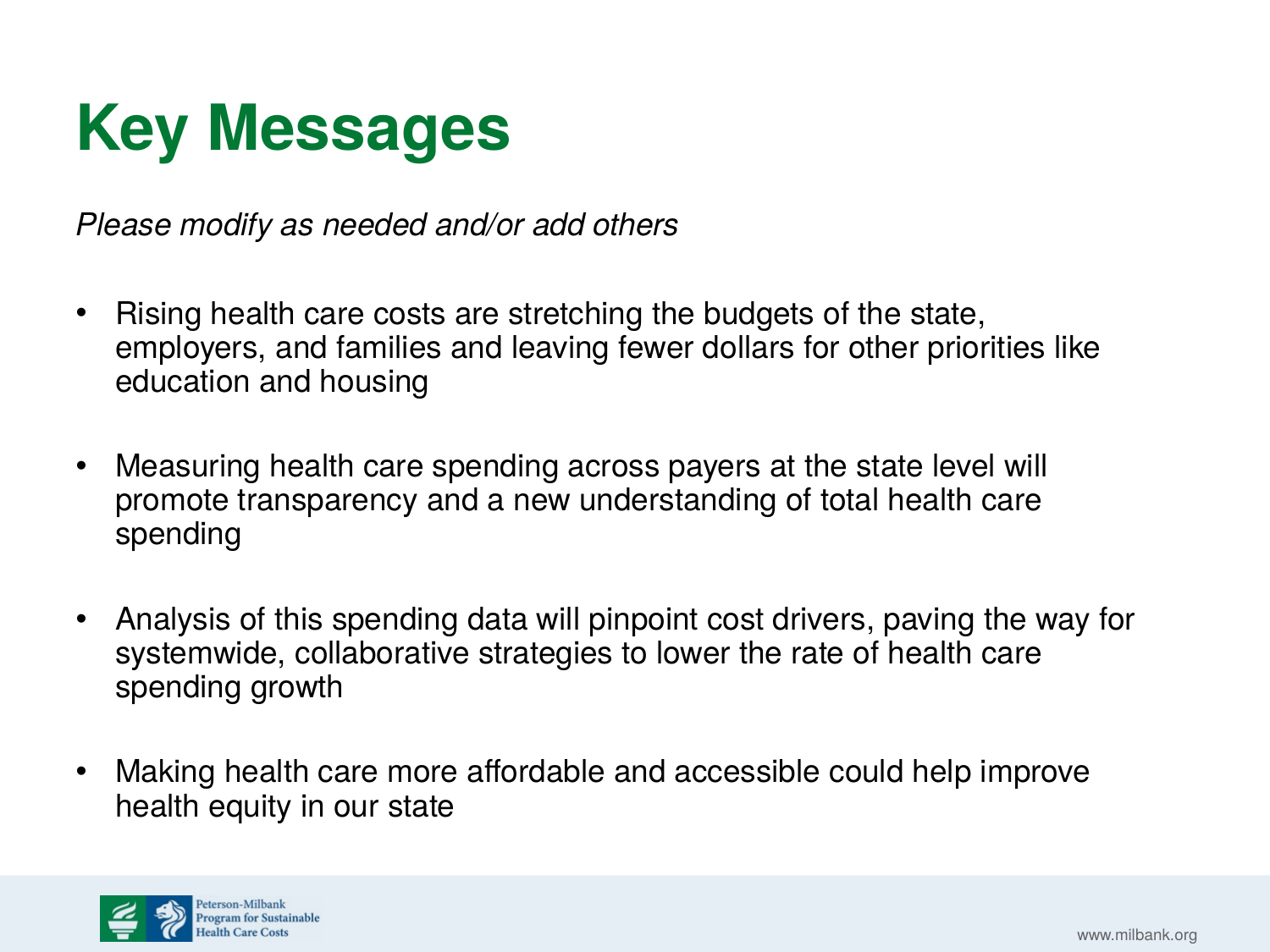

# Key Messages
Please modify as needed and/or add others
Rising health care costs are stretching the budgets of the state, employers, and families and leaving fewer dollars for other priorities like education and housing
Measuring health care spending across payers at the state level will promote transparency and a new understanding of total health care spending
Analysis of this spending data will pinpoint cost drivers, paving the way for systemwide, collaborative strategies to lower the rate of health care spending growth
Making health care more affordable and accessible could help improve health equity in our state

www.milbank.org